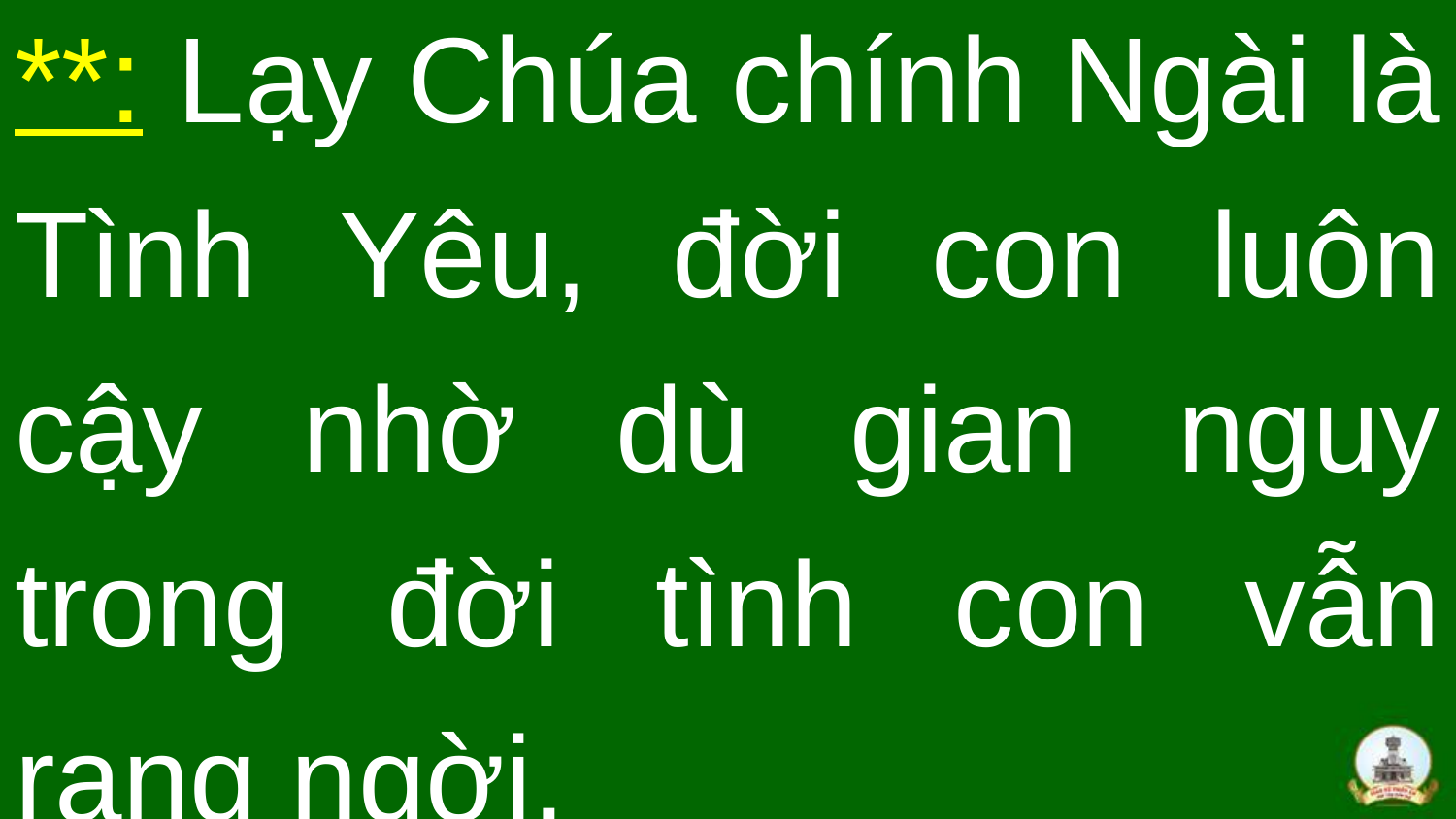

# **: Lạy Chúa chính Ngài là Tình Yêu, đời con luôn cậy nhờ dù gian nguy trong đời tình con vẫn rạng ngời.